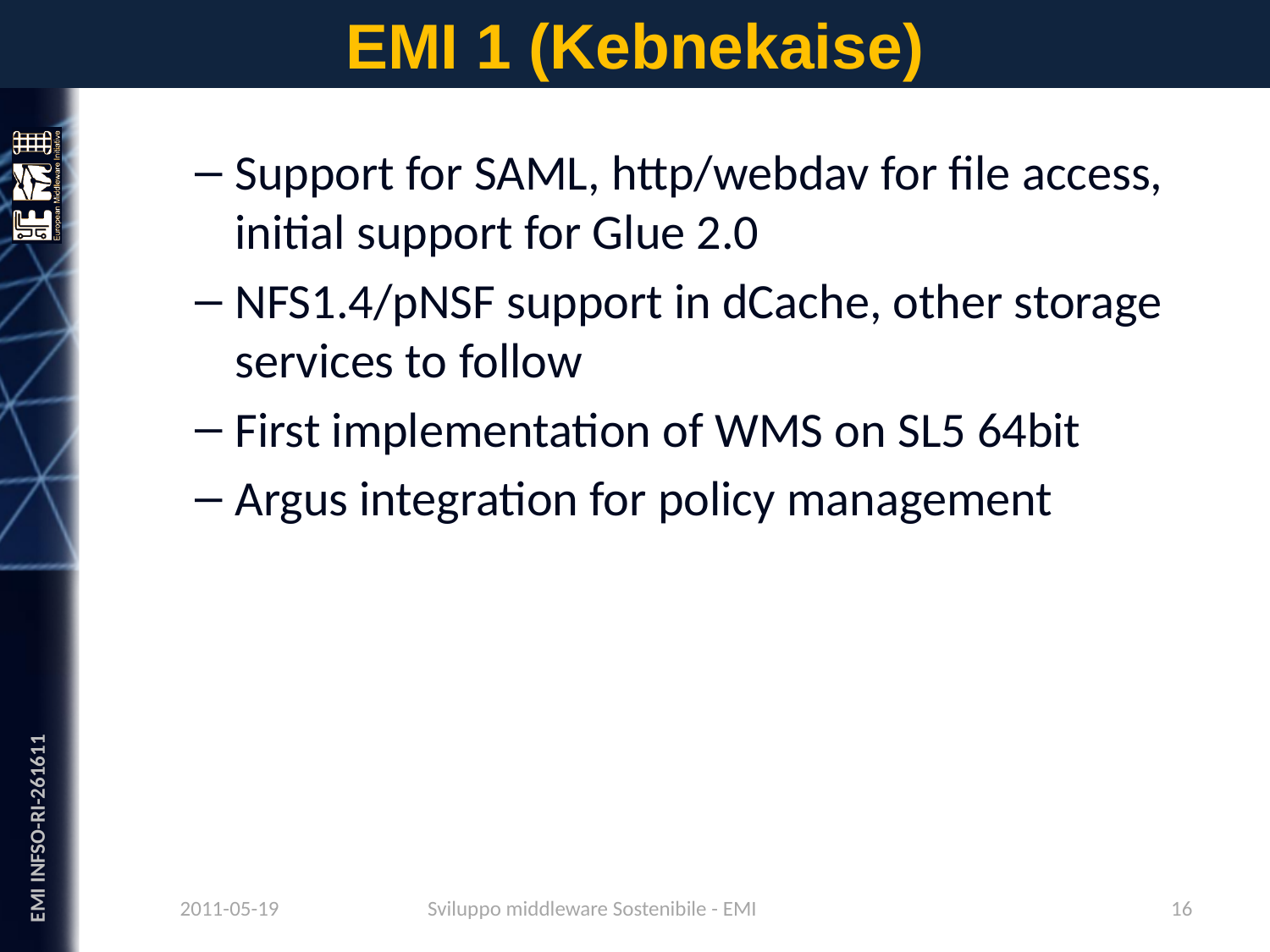

# EMI 1 (Kebnekaise)
Support for SAML, http/webdav for file access, initial support for Glue 2.0
NFS1.4/pNSF support in dCache, other storage services to follow
First implementation of WMS on SL5 64bit
Argus integration for policy management

2011-05-19
16
Sviluppo middleware Sostenibile - EMI